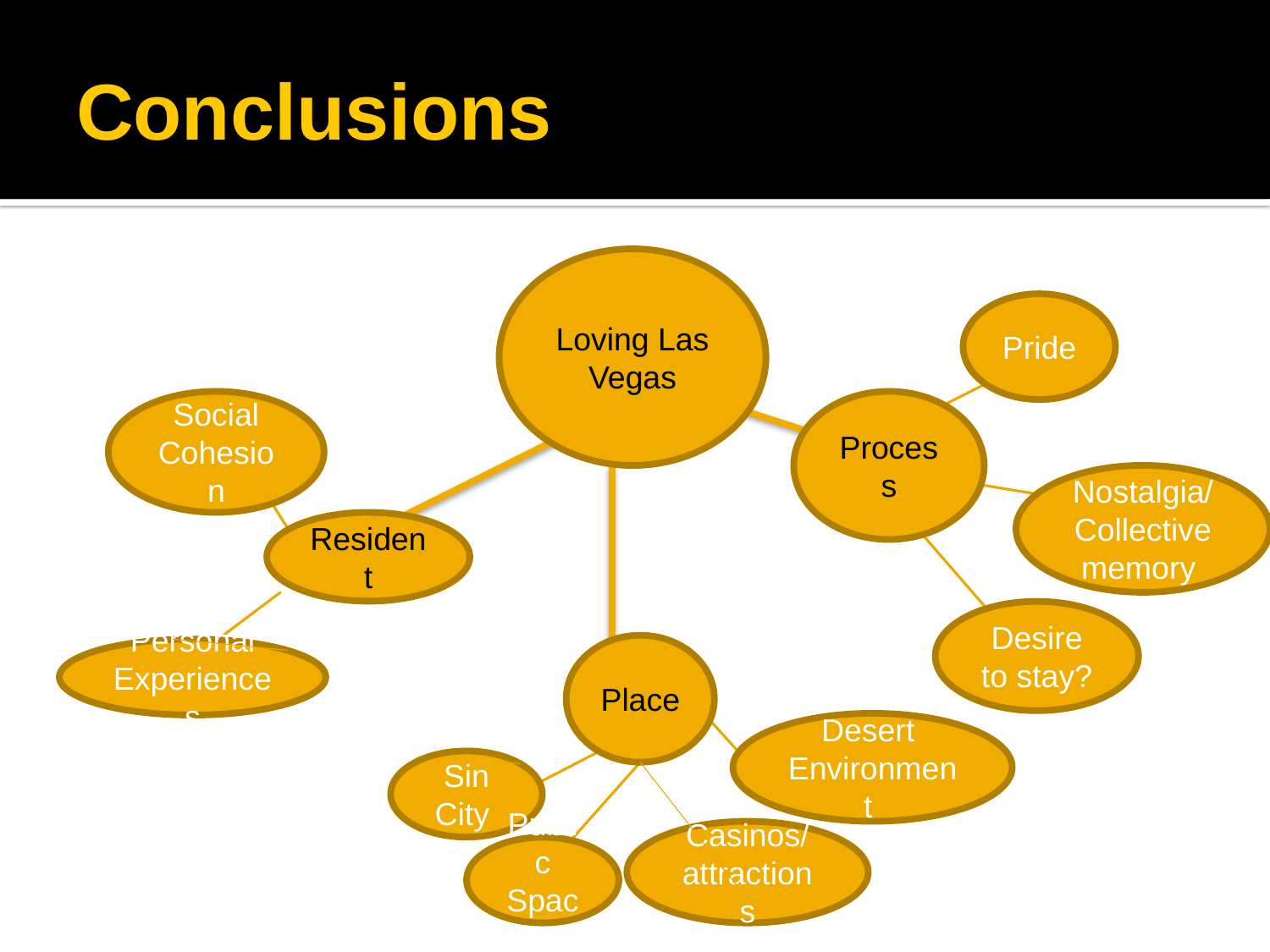

# Conclusions

Loving Las Vegas
Pride
Social Cohesion
Process
Nostalgia/ Collective memory
Resident
Desire to stay?
Place
Personal Experiences
Desert  Environment
Sin City
Casinos/
attractions
Public Space